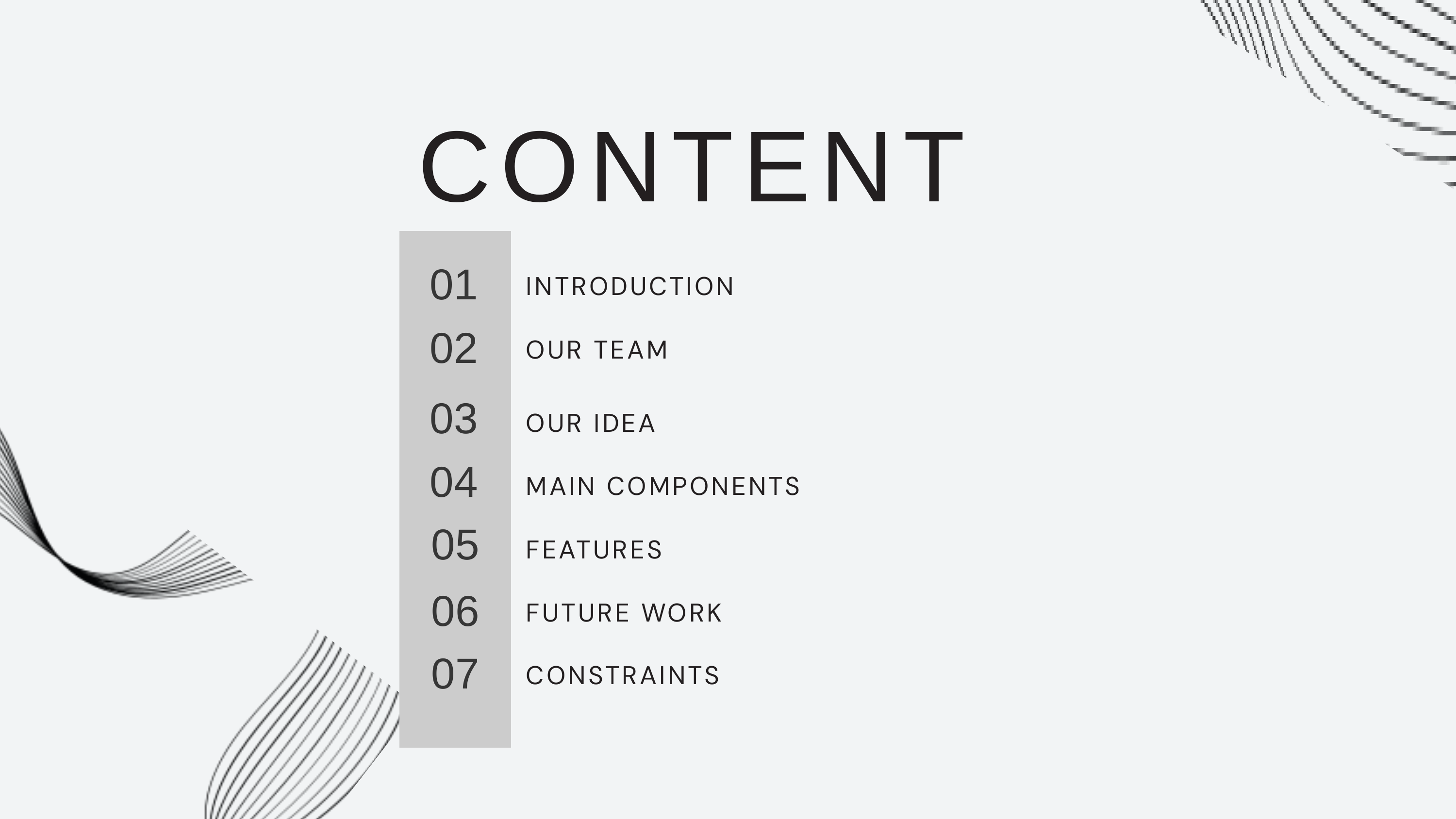

CONTENT

01
INTRODUCTION
02
OUR TEAM
03
OUR IDEA

04
MAIN COMPONENTS
05
FEATURES
06
FUTURE WORK
07
CONSTRAINTS